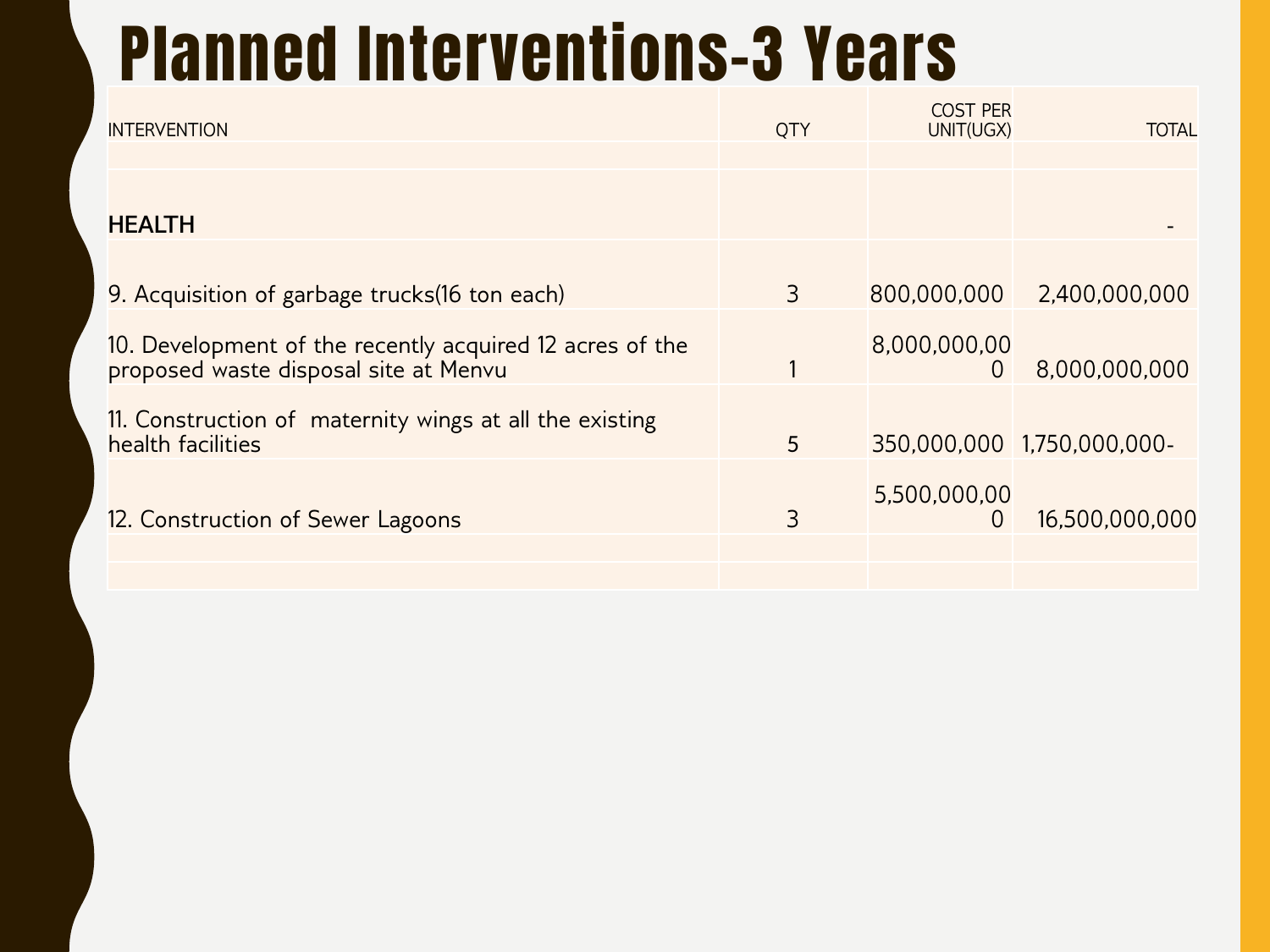

# Planned Interventions-3 Years
| INTERVENTION | QTY | COST PER UNIT(UGX) | TOTAL |
| --- | --- | --- | --- |
|  |  |  |  |
| HEALTH |  |  | - |
| 9. Acquisition of garbage trucks(16 ton each) | 3 | 800,000,000 | 2,400,000,000 |
| 10. Development of the recently acquired 12 acres of the proposed waste disposal site at Menvu | 1 | 8,000,000,000 | 8,000,000,000 |
| 11. Construction of maternity wings at all the existing health facilities | 5 | 350,000,000 | 1,750,000,000- |
| 12. Construction of Sewer Lagoons | 3 | 5,500,000,000 | 16,500,000,000 |
|  |  |  |  |
|  |  |  |  |